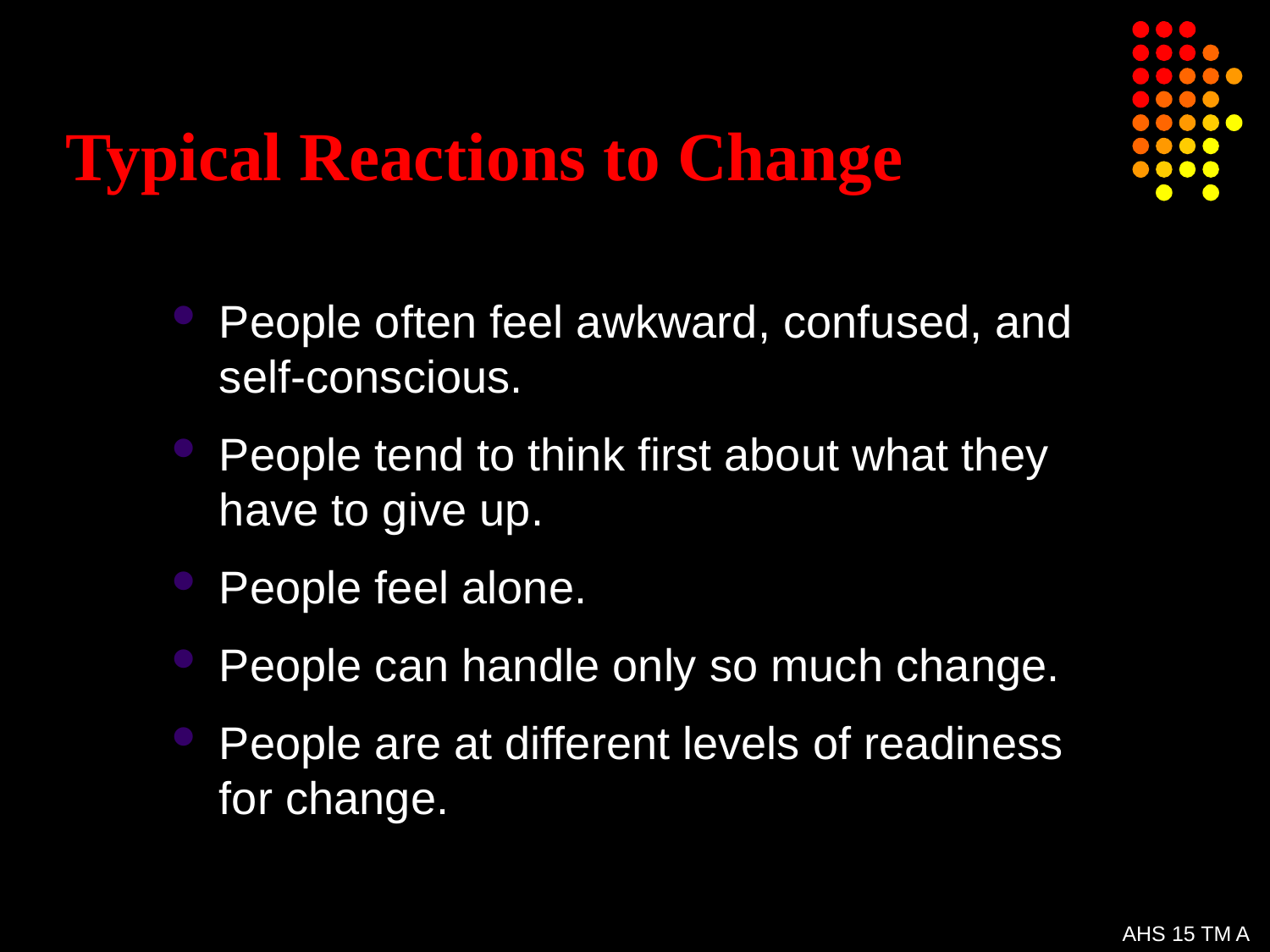

# Typical Reactions to Change
People often feel awkward, confused, and self-conscious.
People tend to think first about what they have to give up.
People feel alone.
People can handle only so much change.
People are at different levels of readiness for change.
AHS 15 TM A